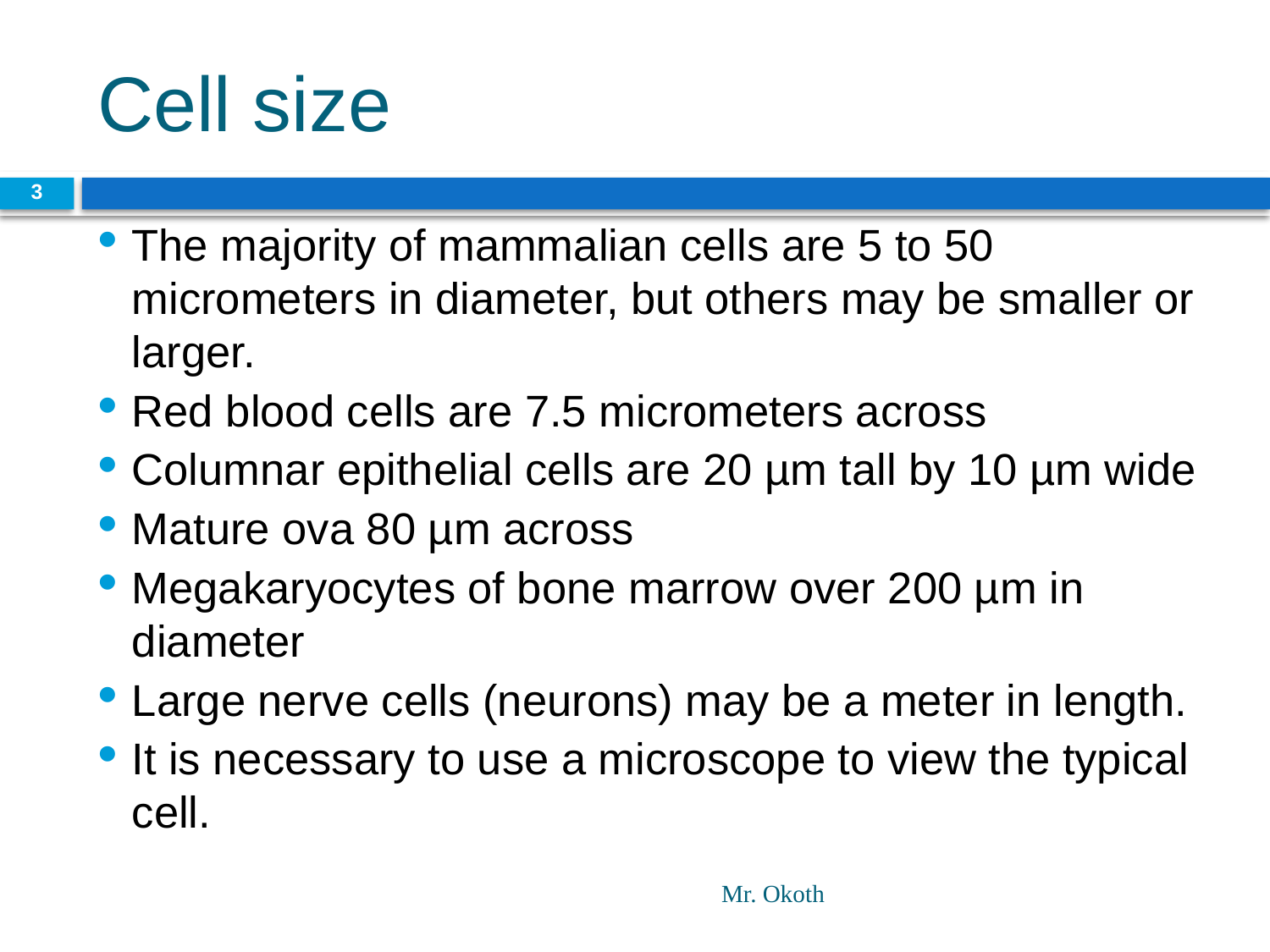

# Cell size
3
The majority of mammalian cells are 5 to 50 micrometers in diameter, but others may be smaller or larger.
Red blood cells are 7.5 micrometers across
Columnar epithelial cells are 20 µm tall by 10 µm wide
Mature ova 80 µm across
Megakaryocytes of bone marrow over 200 µm in diameter
Large nerve cells (neurons) may be a meter in length.
It is necessary to use a microscope to view the typical cell.

Mr. Okoth